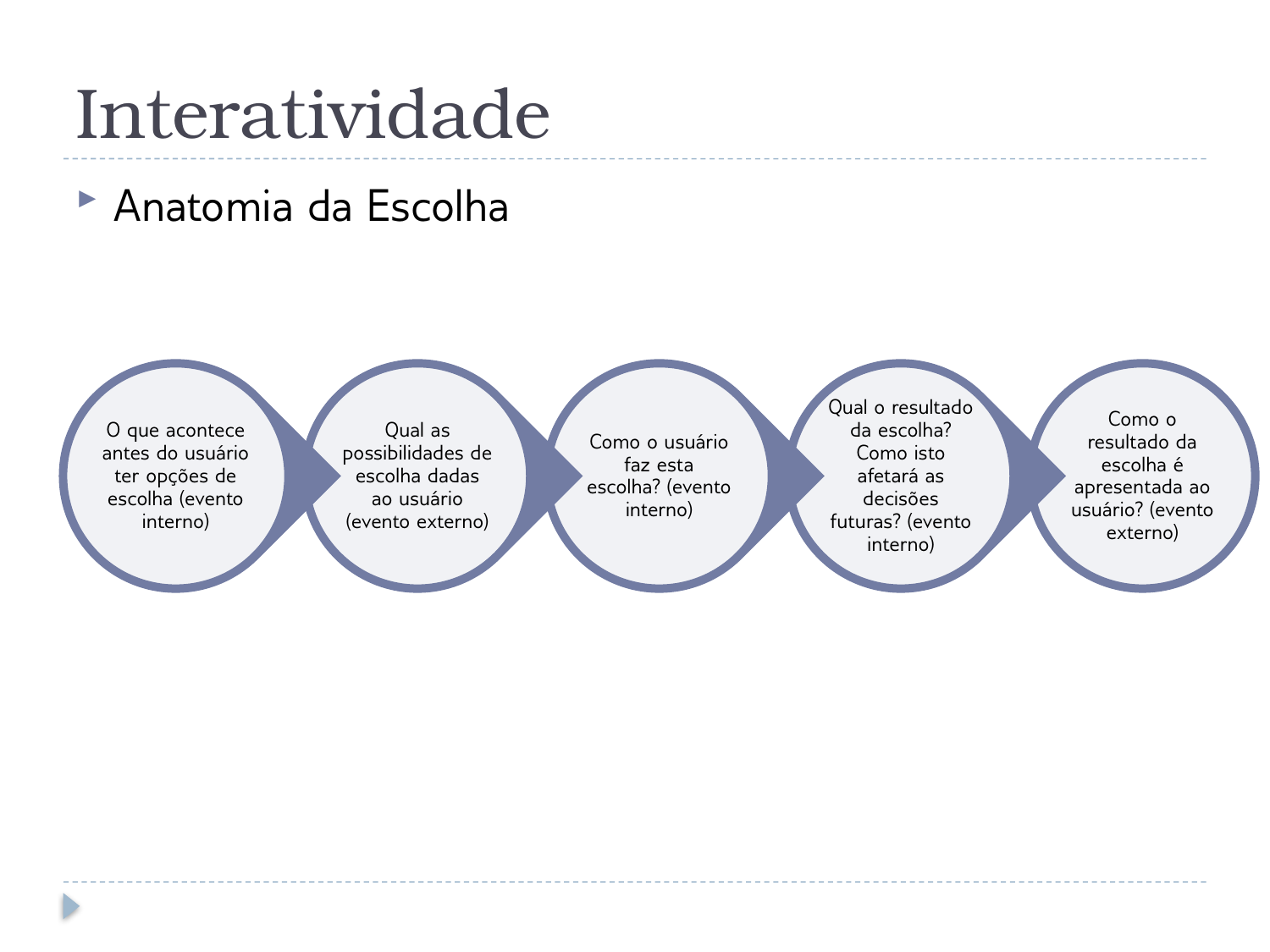

Como o resultado da escolha é apresentada ao usuário? (evento externo)
Qual o resultado da escolha? Como isto afetará as decisões futuras? (evento interno)
Como o usuário faz esta escolha? (evento interno)
Qual as possibilidades de escolha dadas ao usuário (evento externo)
O que acontece antes do usuário ter opções de escolha (evento interno)
# Interatividade
Anatomia da Escolha